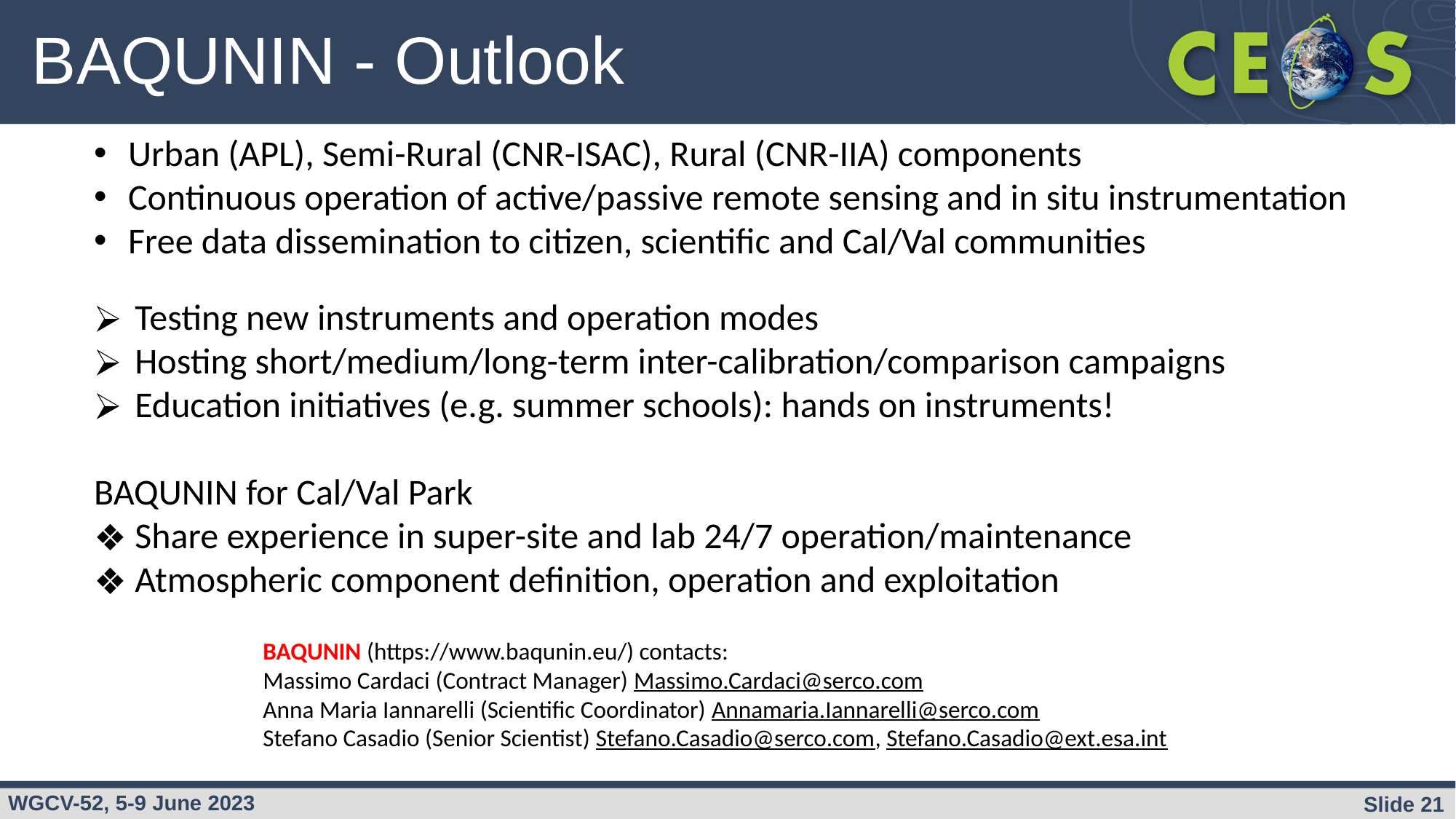

# BAQUNIN - Outlook
Urban (APL), Semi-Rural (CNR-ISAC), Rural (CNR-IIA) components
Continuous operation of active/passive remote sensing and in situ instrumentation
Free data dissemination to citizen, scientific and Cal/Val communities

Testing new instruments and operation modes
Hosting short/medium/long-term inter-calibration/comparison campaigns
Education initiatives (e.g. summer schools): hands on instruments!

BAQUNIN for Cal/Val Park
Share experience in super-site and lab 24/7 operation/maintenance
Atmospheric component definition, operation and exploitation
BAQUNIN (https://www.baqunin.eu/) contacts:
Massimo Cardaci (Contract Manager) Massimo.Cardaci@serco.com
Anna Maria Iannarelli (Scientific Coordinator) Annamaria.Iannarelli@serco.com
Stefano Casadio (Senior Scientist) Stefano.Casadio@serco.com, Stefano.Casadio@ext.esa.int